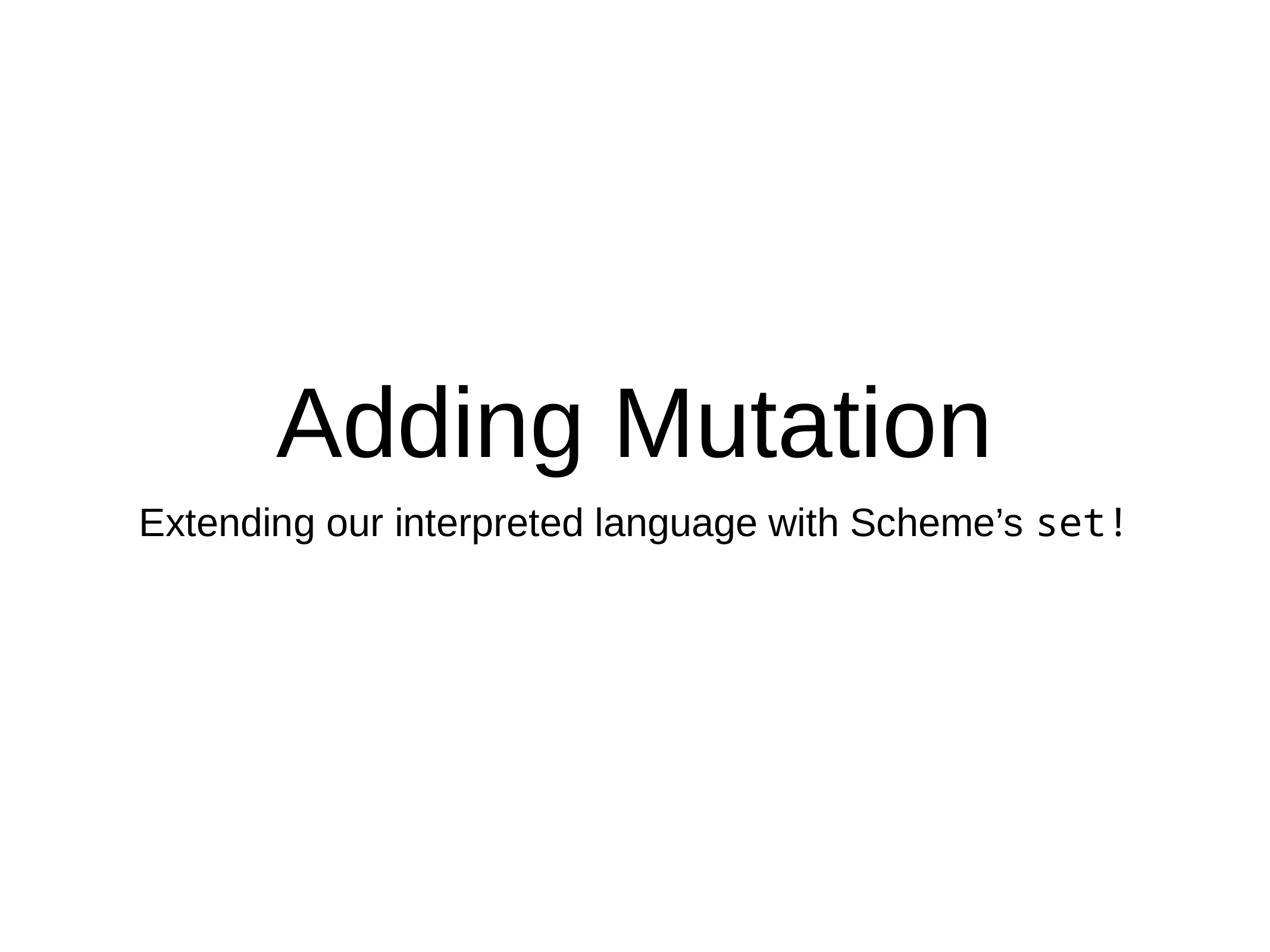

# Adding Mutation
Extending our interpreted language with Scheme’s set!